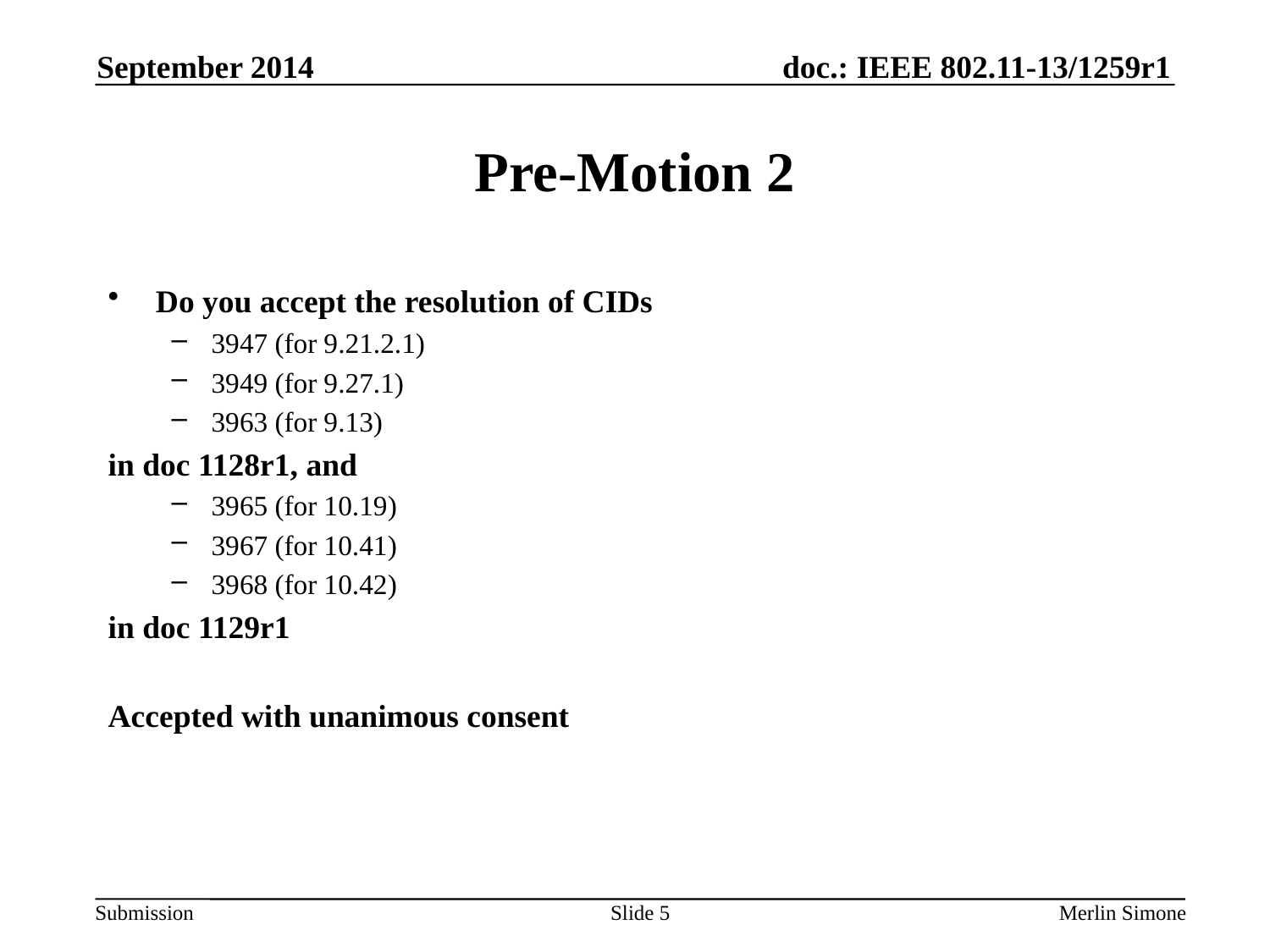

September 2014
# Pre-Motion 2
Do you accept the resolution of CIDs
3947 (for 9.21.2.1)
3949 (for 9.27.1)
3963 (for 9.13)
in doc 1128r1, and
3965 (for 10.19)
3967 (for 10.41)
3968 (for 10.42)
in doc 1129r1

Accepted with unanimous consent

Slide 5
Merlin Simone